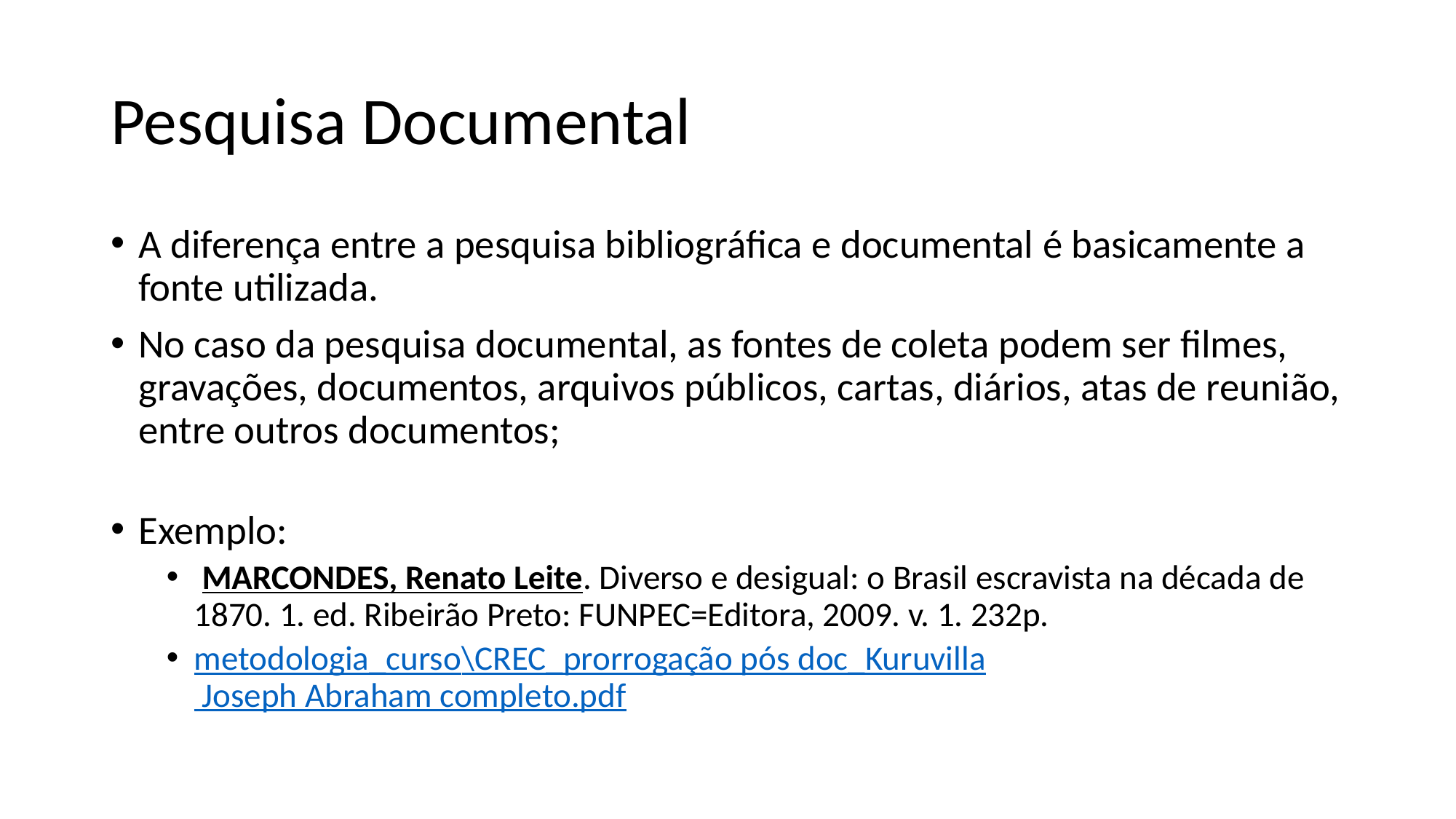

# Pesquisa Documental
A diferença entre a pesquisa bibliográfica e documental é basicamente a fonte utilizada.
No caso da pesquisa documental, as fontes de coleta podem ser filmes,
gravações, documentos, arquivos públicos, cartas, diários, atas de reunião,
entre outros documentos;
Exemplo:
 MARCONDES, Renato Leite. Diverso e desigual: o Brasil escravista na década de 1870. 1. ed. Ribeirão Preto: FUNPEC=Editora, 2009. v. 1. 232p.
metodologia_curso\CREC_prorrogação pós doc_Kuruvilla Joseph Abraham completo.pdf